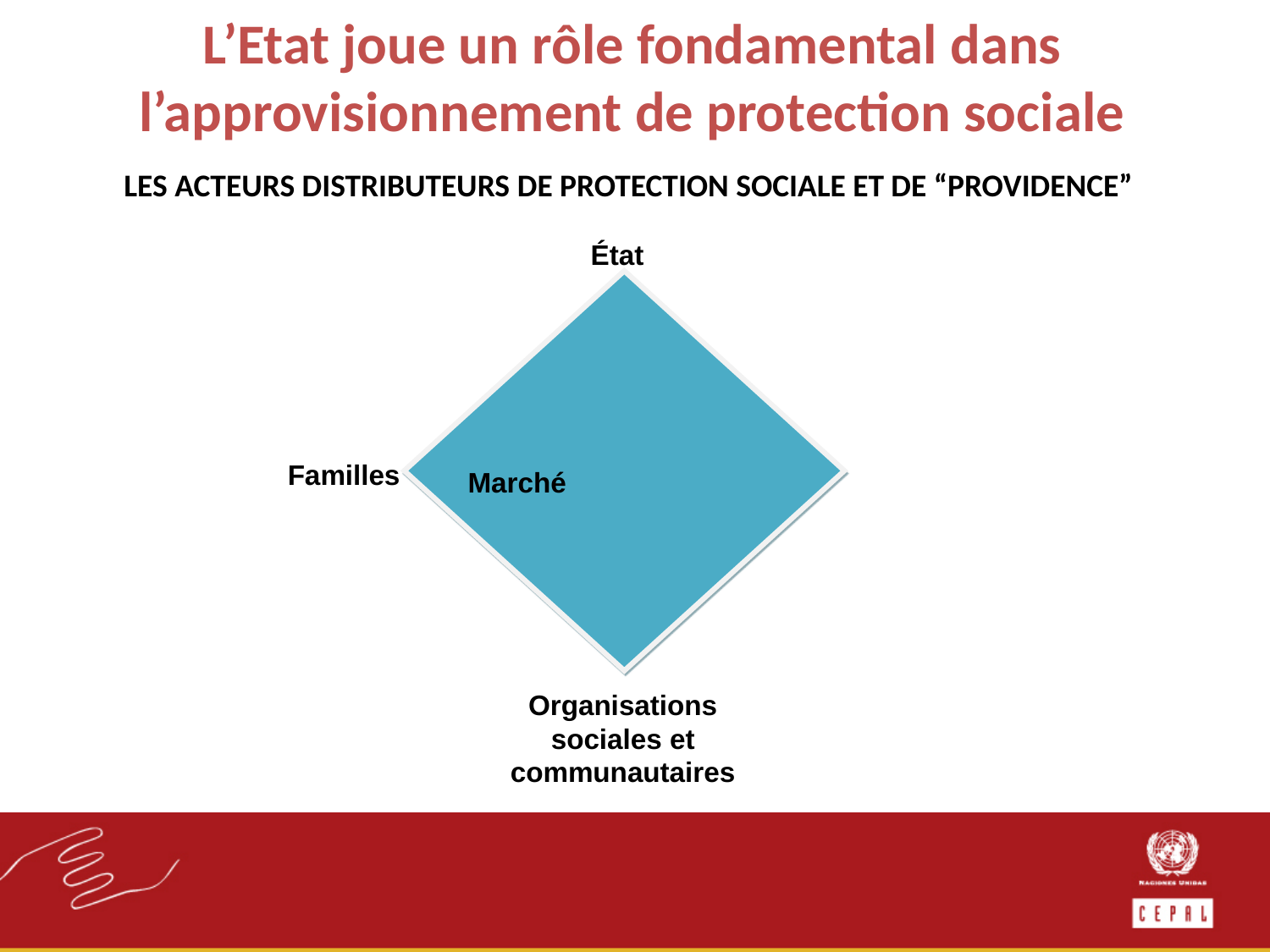

# L’Etat joue un rôle fondamental dans l’approvisionnement de protection sociale
LES ACTEURS DISTRIBUTEURS DE PROTECTION SOCIALE ET DE “PROVIDENCE”
État

			           Marché
Familles
Organisations sociales et communautaires